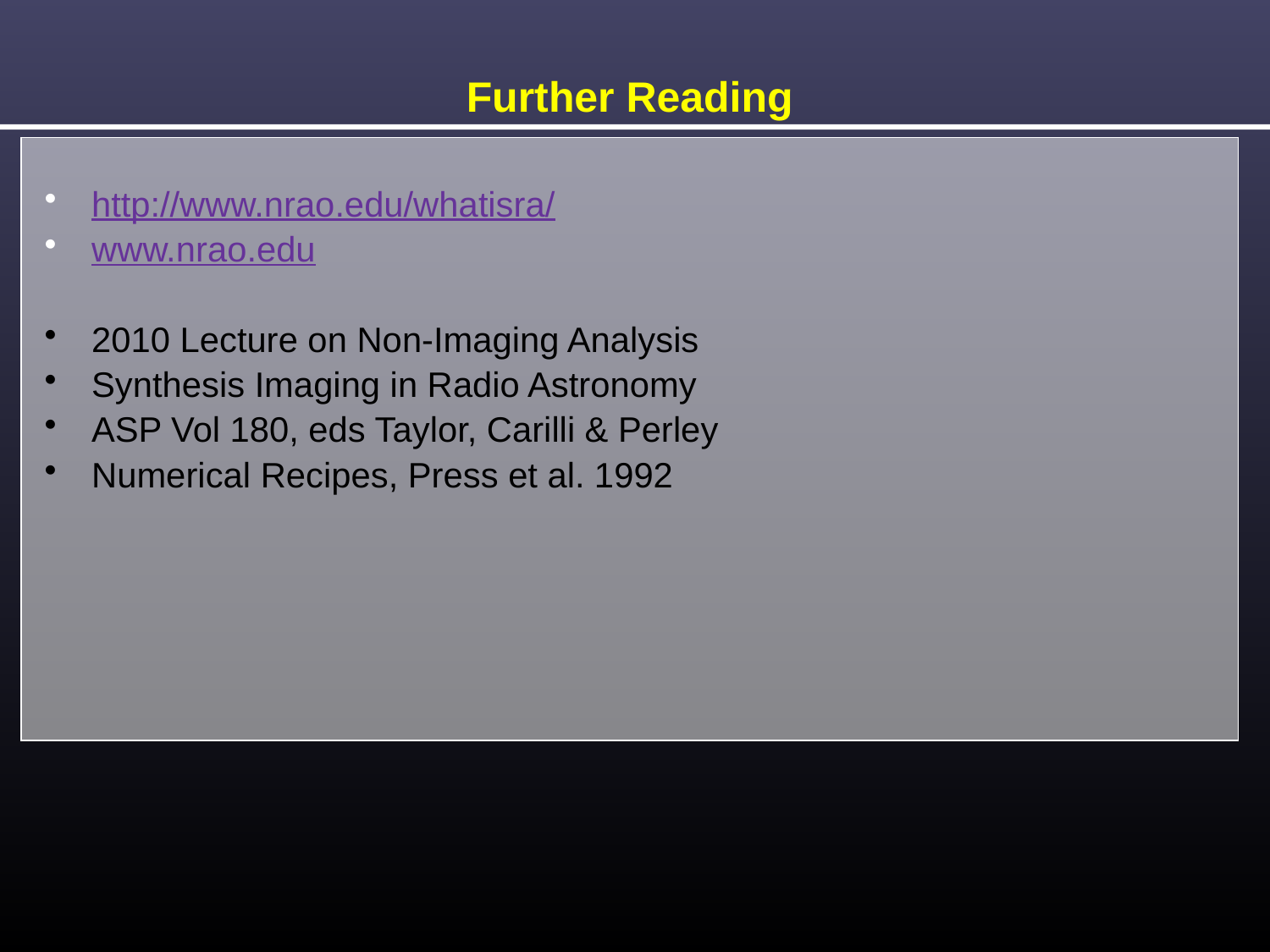

# Further Reading

http://www.nrao.edu/whatisra/
www.nrao.edu

2010 Lecture on Non-Imaging Analysis
Synthesis Imaging in Radio Astronomy
ASP Vol 180, eds Taylor, Carilli & Perley
Numerical Recipes, Press et al. 1992